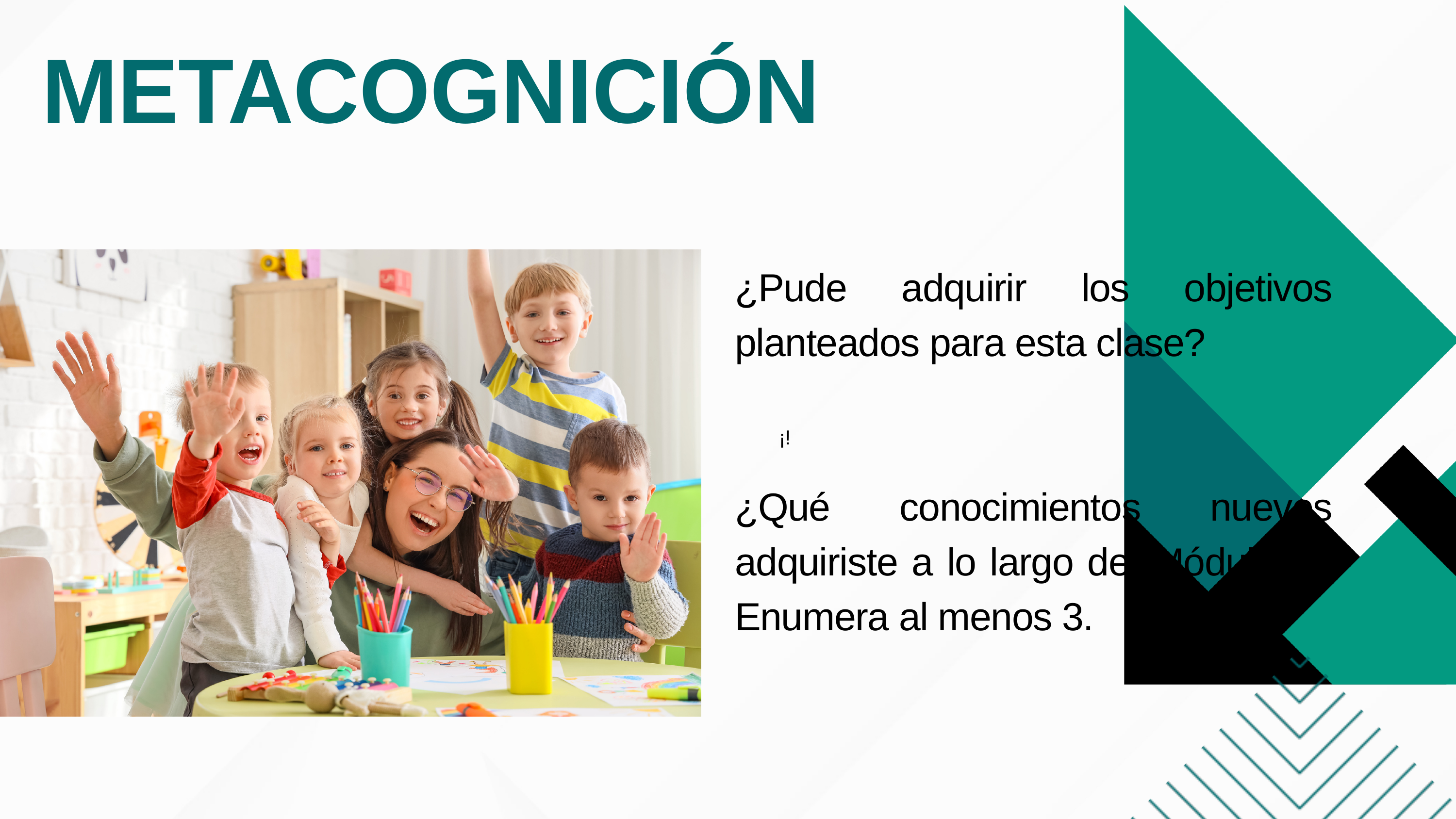

METACOGNICIÓN

¿Pude adquirir los objetivos planteados para esta clase?

¿Qué conocimientos nuevos adquiriste a lo largo del Módulo 1? Enumera al menos 3.
¡!